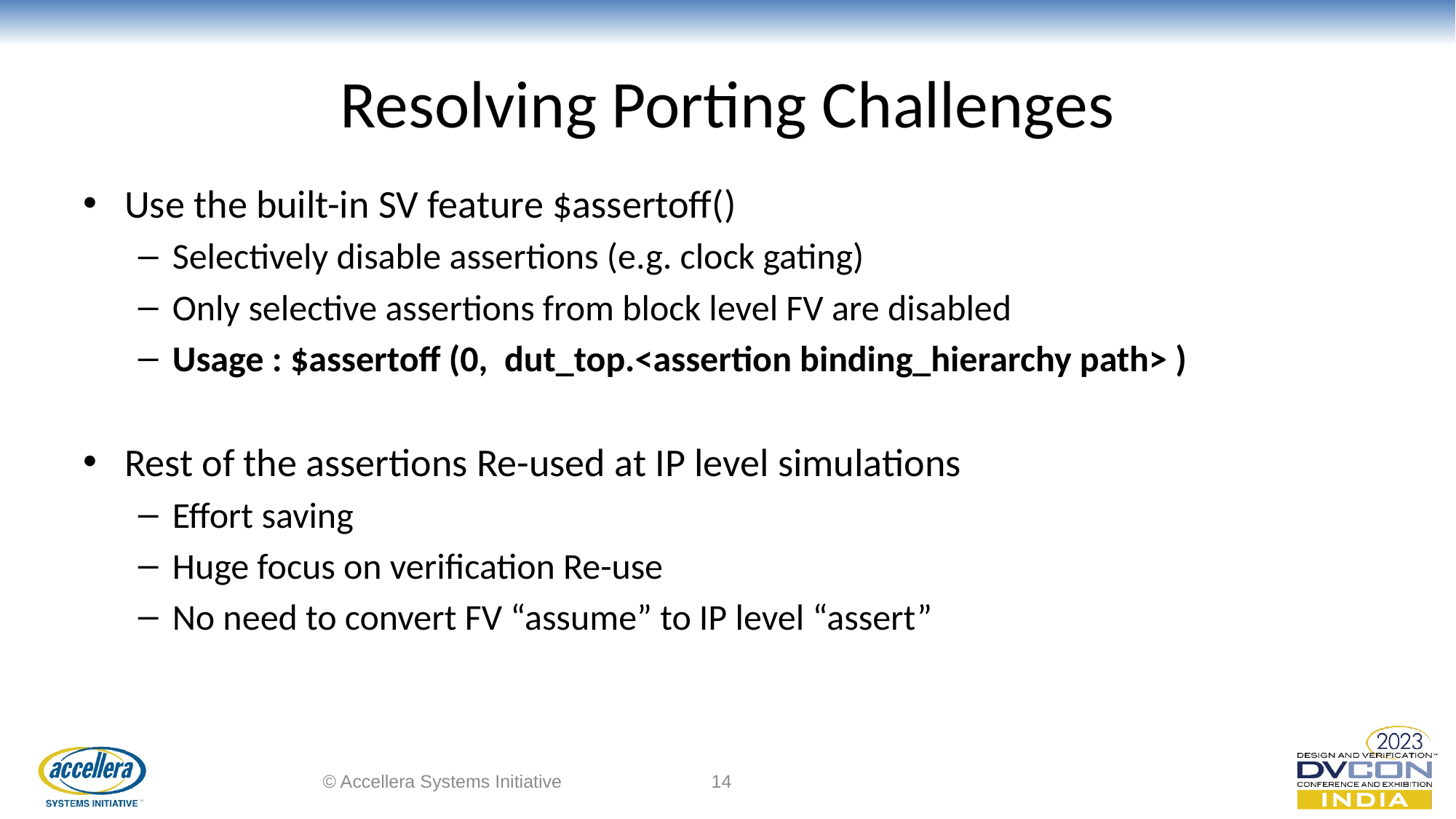

# Resolving Porting Challenges
Use the built-in SV feature $assertoff()
Selectively disable assertions (e.g. clock gating)
Only selective assertions from block level FV are disabled
Usage : $assertoff (0,  dut_top.<assertion binding_hierarchy path> )

Rest of the assertions Re-used at IP level simulations
Effort saving
Huge focus on verification Re-use
No need to convert FV “assume” to IP level “assert”

© Accellera Systems Initiative
14